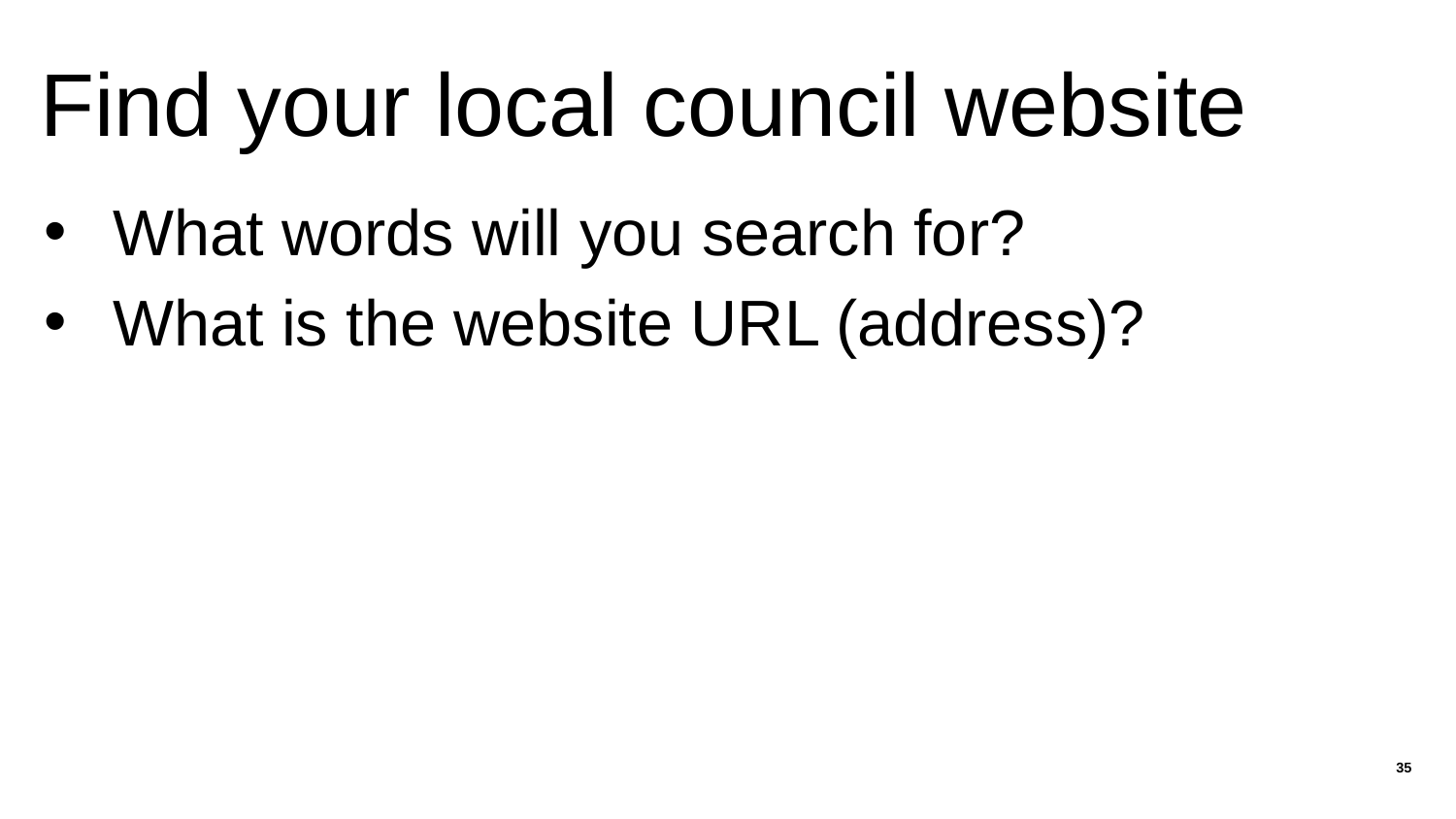

# Find your local council website
What words will you search for?
What is the website URL (address)?
35